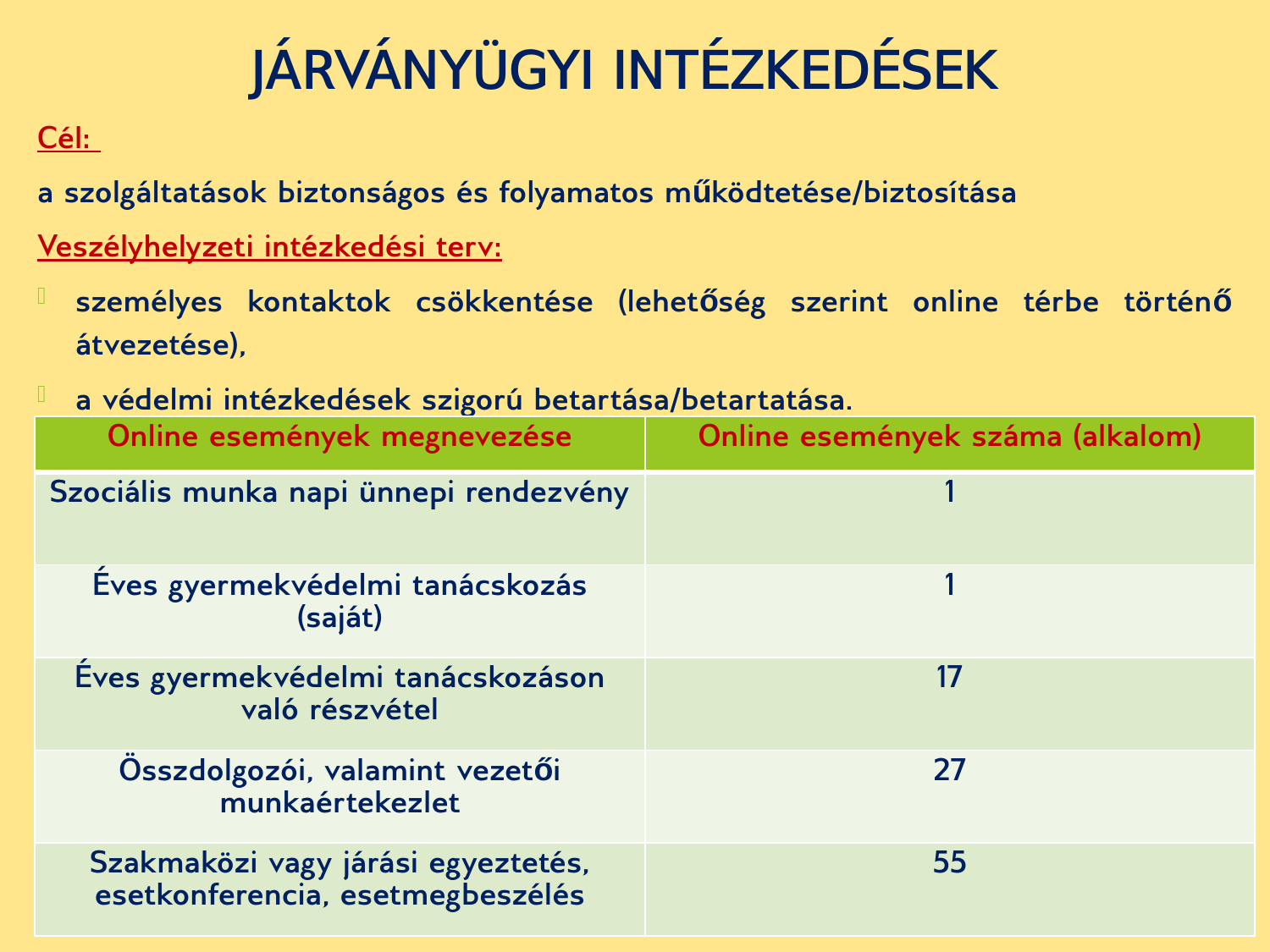

JÁRVÁNYÜGYI INTÉZKEDÉSEK
Cél:
a szolgáltatások biztonságos és folyamatos működtetése/biztosítása
Veszélyhelyzeti intézkedési terv:
személyes kontaktok csökkentése (lehetőség szerint online térbe történő átvezetése),
a védelmi intézkedések szigorú betartása/betartatása.

| Online események megnevezése | Online események száma (alkalom) |
| --- | --- |
| Szociális munka napi ünnepi rendezvény | 1 |
| Éves gyermekvédelmi tanácskozás (saját) | 1 |
| Éves gyermekvédelmi tanácskozáson való részvétel | 17 |
| Összdolgozói, valamint vezetői munkaértekezlet | 27 |
| Szakmaközi vagy járási egyeztetés, esetkonferencia, esetmegbeszélés | 55 |